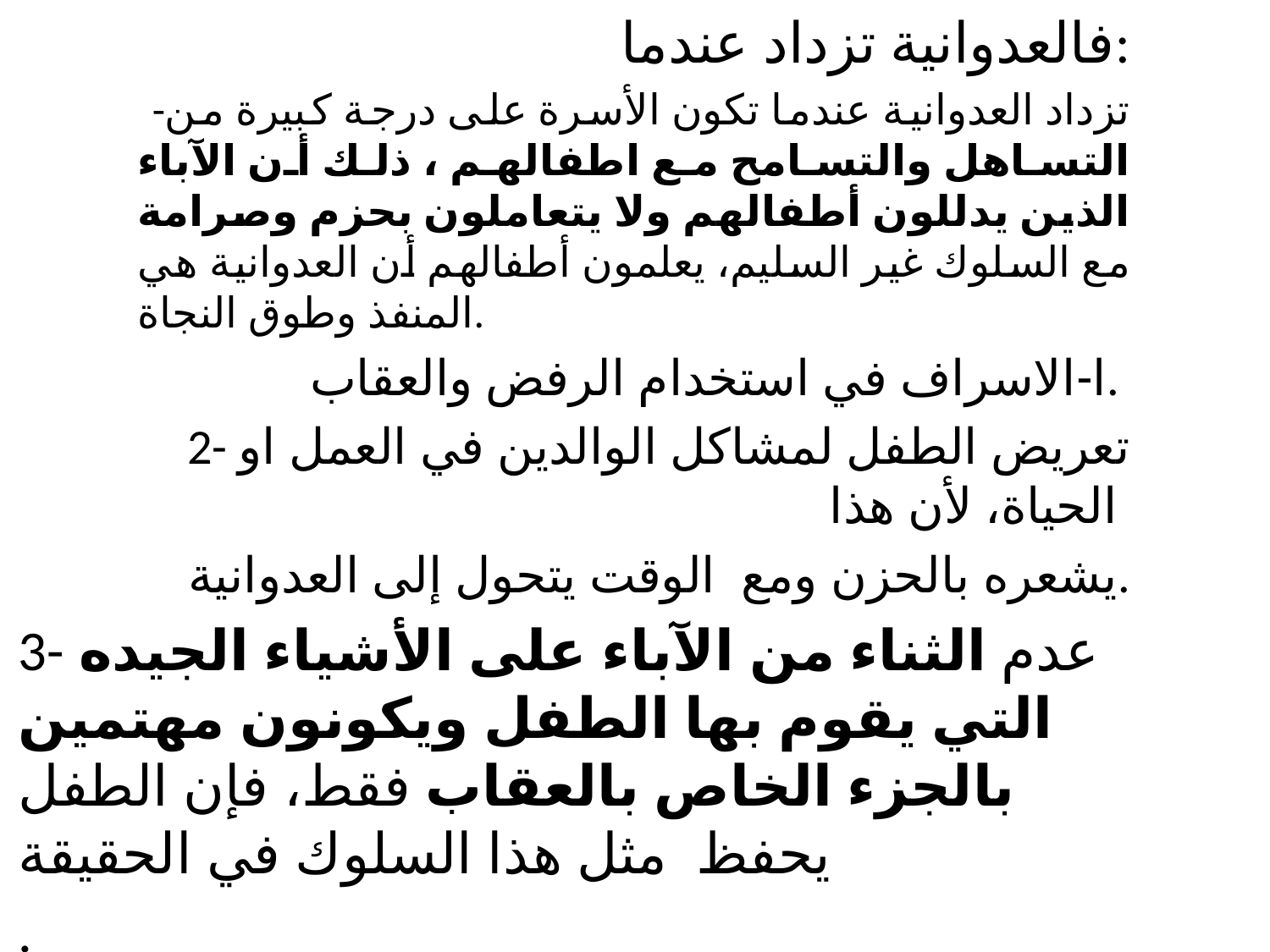

فالعدوانية تزداد عندما:
 -تزداد العدوانية عندما تكون الأسرة على درجة كبيرة من التساهل والتسامح مع اطفالهم ، ذلك أن الآباء الذين يدللون أطفالهم ولا يتعاملون بحزم وصرامة مع السلوك غير السليم، يعلمون أطفالهم أن العدوانية هي المنفذ وطوق النجاة.
ا-الاسراف في استخدام الرفض والعقاب.
2- تعريض الطفل لمشاكل الوالدين في العمل او الحياة، لأن هذا
يشعره بالحزن ومع  الوقت يتحول إلى العدوانية.
3-عدم الثناء من الآباء على الأشياء الجيده  التي يقوم بها الطفل ويكونون مهتمين بالجزء الخاص بالعقاب فقط، فإن الطفل يحفظ  مثل هذا السلوك في الحقيقة
.